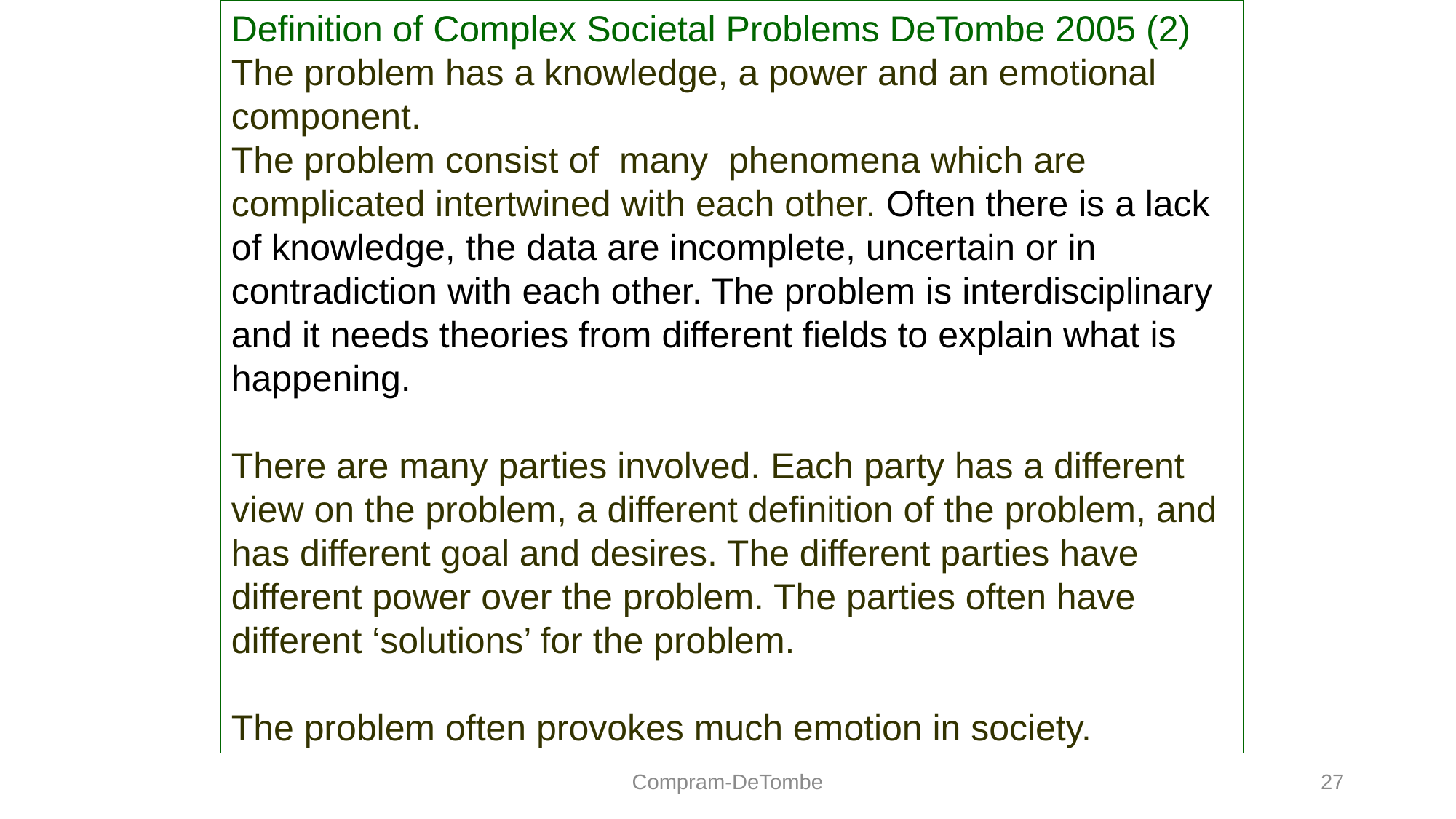

Definition of Complex Societal Problems DeTombe 2005 (2)
The problem has a knowledge, a power and an emotional component.
The problem consist of  many  phenomena which are complicated intertwined with each other. Often there is a lack of knowledge, the data are incomplete, uncertain or in contradiction with each other. The problem is interdisciplinary and it needs theories from different fields to explain what is happening.

There are many parties involved. Each party has a different view on the problem, a different definition of the problem, and has different goal and desires. The different parties have different power over the problem. The parties often have different ‘solutions’ for the problem.

The problem often provokes much emotion in society.
Compram-DeTombe
27